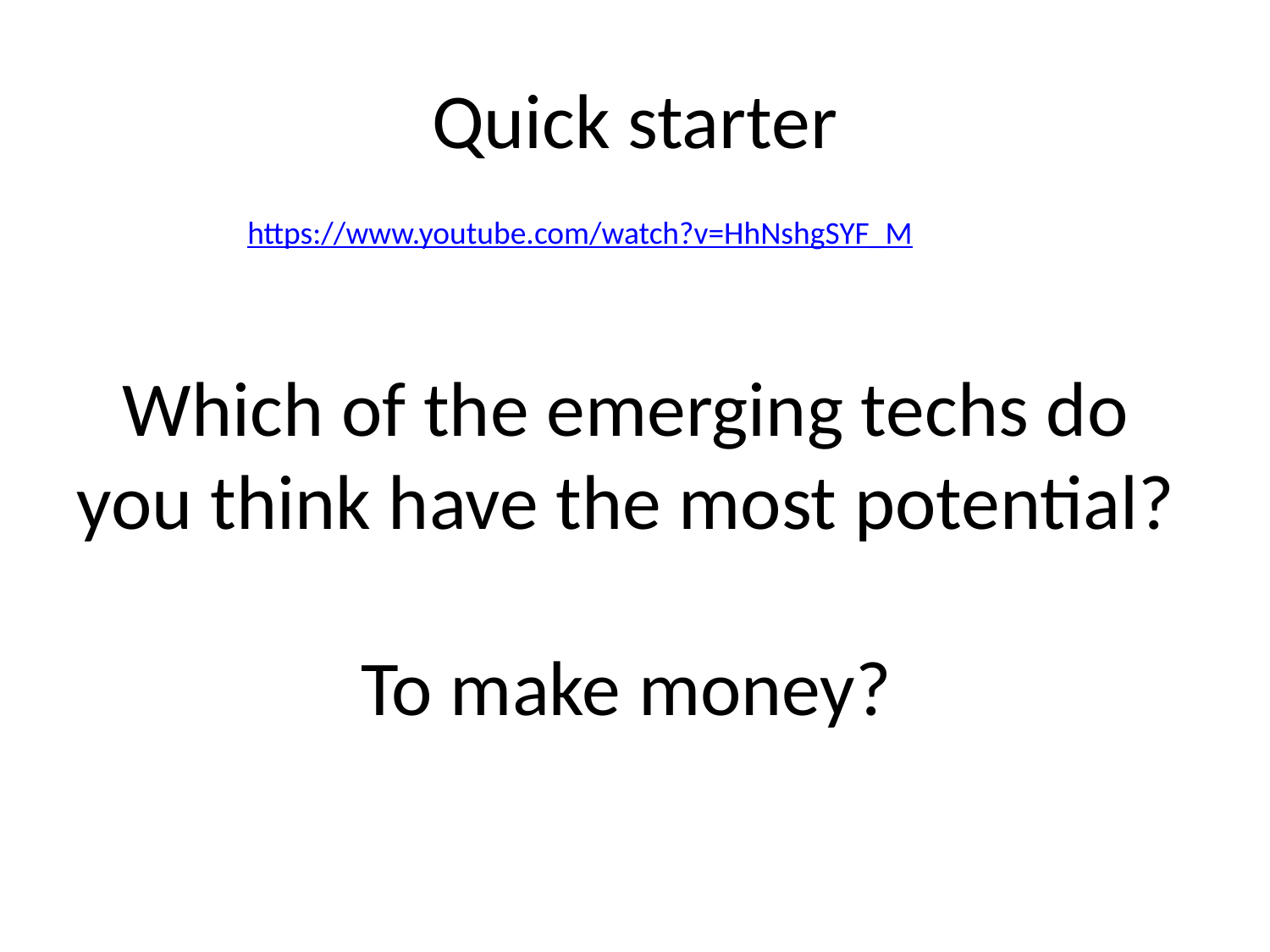

# Quick starter
https://www.youtube.com/watch?v=HhNshgSYF_M

Which of the emerging techs do you think have the most potential?

To make money?